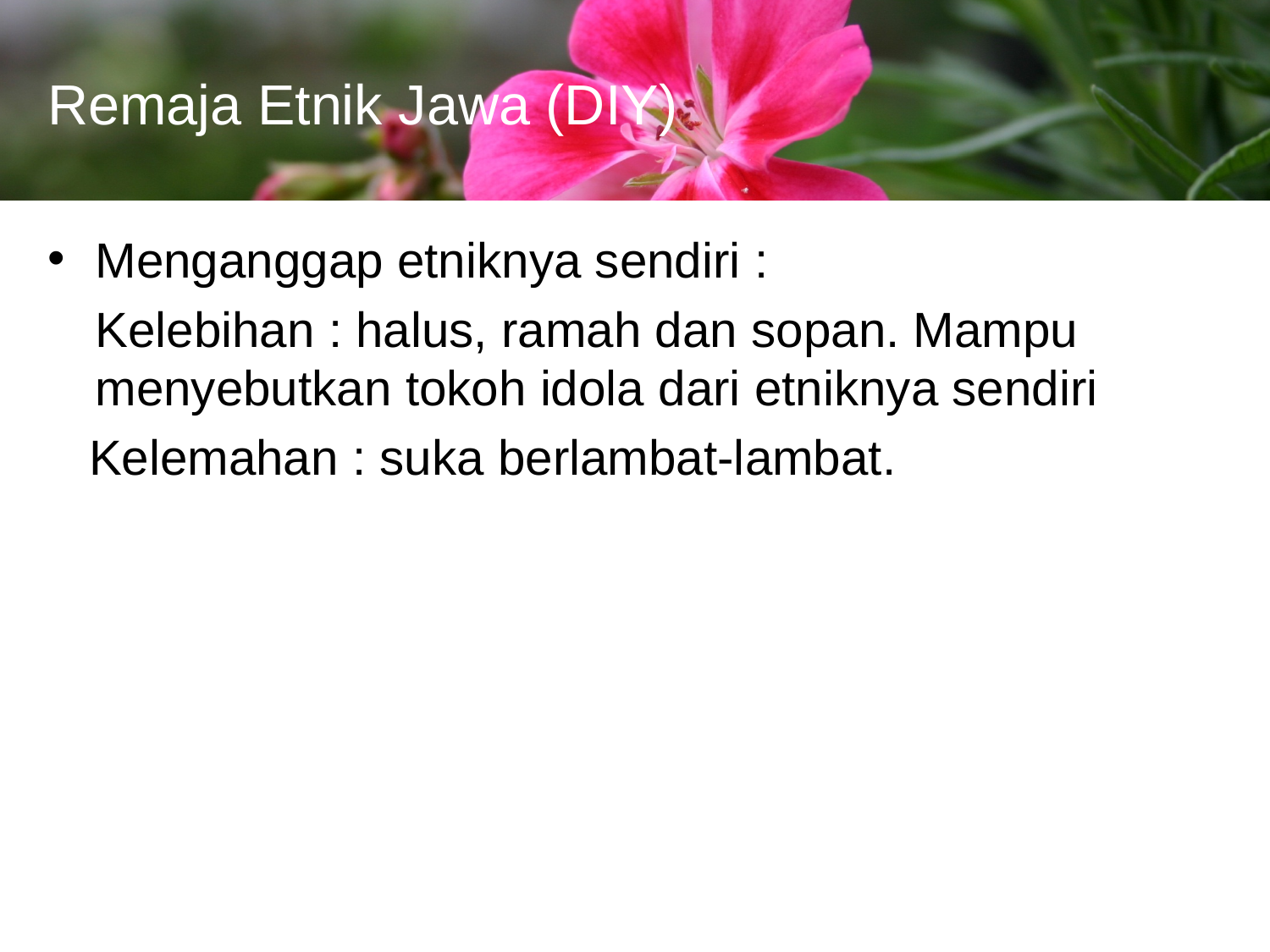

# Remaja Etnik Jawa (DIY)
Menganggap etniknya sendiri :
	Kelebihan : halus, ramah dan sopan. Mampu menyebutkan tokoh idola dari etniknya sendiri
   Kelemahan : suka berlambat-lambat.